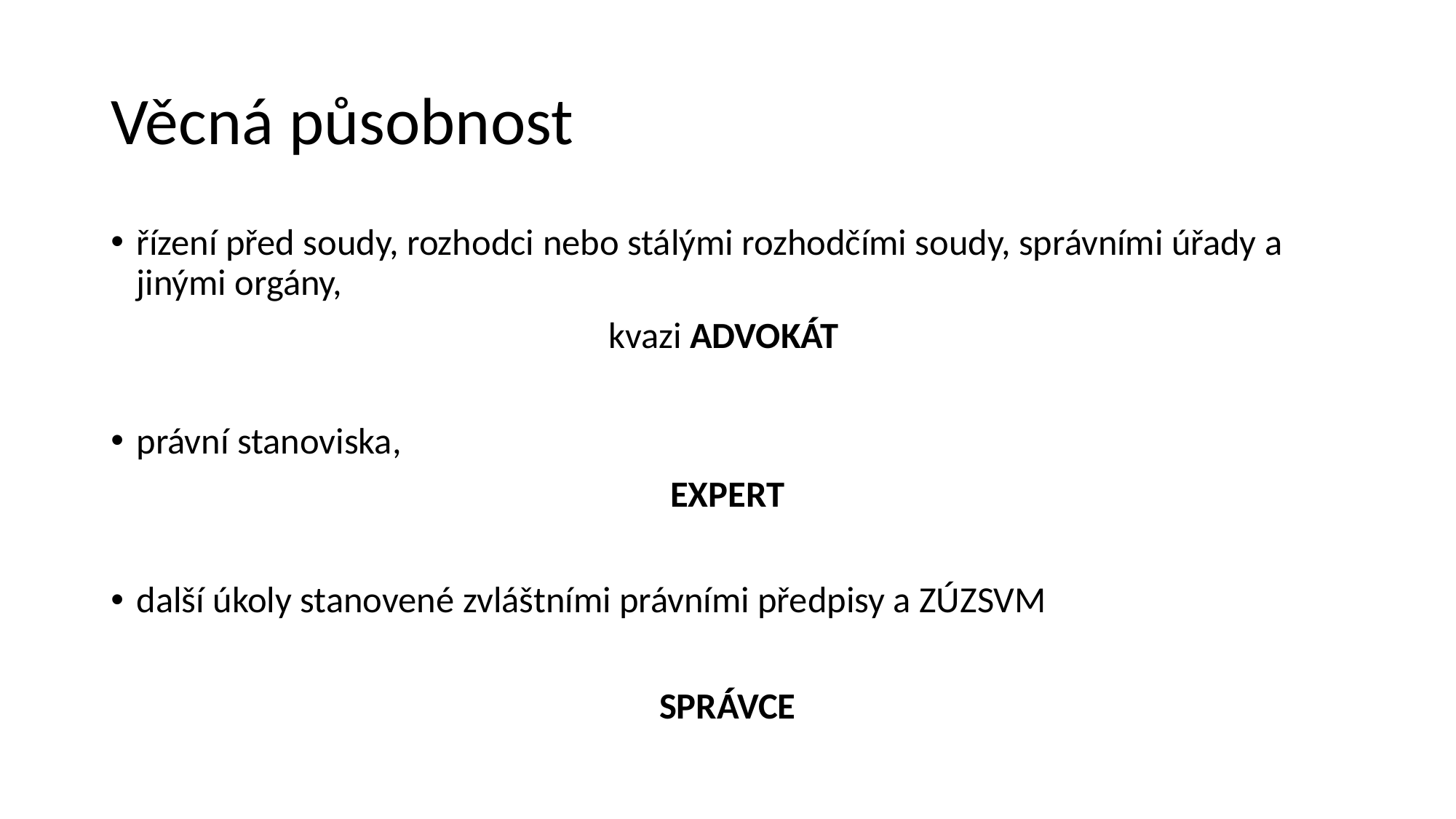

# Věcná působnost
řízení před soudy, rozhodci nebo stálými rozhodčími soudy, správními úřady a jinými orgány,
kvazi ADVOKÁT

právní stanoviska,
EXPERT

další úkoly stanovené zvláštními právními předpisy a ZÚZSVM

SPRÁVCE